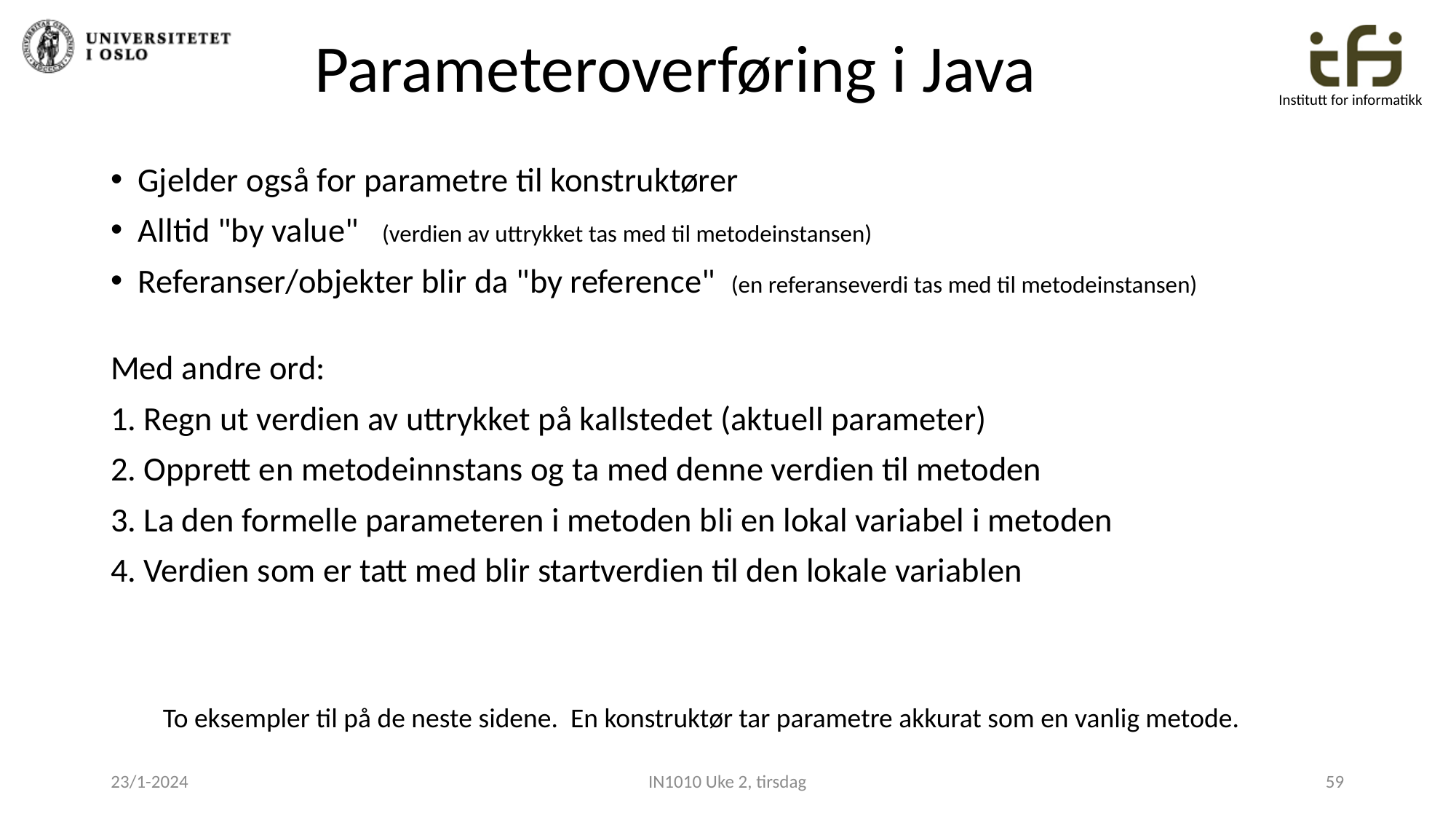

Parameteroverføring i Java
Gjelder også for parametre til konstruktører
Alltid "by value"   (verdien av uttrykket tas med til metodeinstansen)
Referanser/objekter blir da "by reference"  (en referanseverdi tas med til metodeinstansen)
Med andre ord:
1. Regn ut verdien av uttrykket på kallstedet (aktuell parameter)
2. Opprett en metodeinnstans og ta med denne verdien til metoden
3. La den formelle parameteren i metoden bli en lokal variabel i metoden
4. Verdien som er tatt med blir startverdien til den lokale variablen
To eksempler til på de neste sidene.  En konstruktør tar parametre akkurat som en vanlig metode.
23/1-2024
IN1010 Uke 2, tirsdag
59